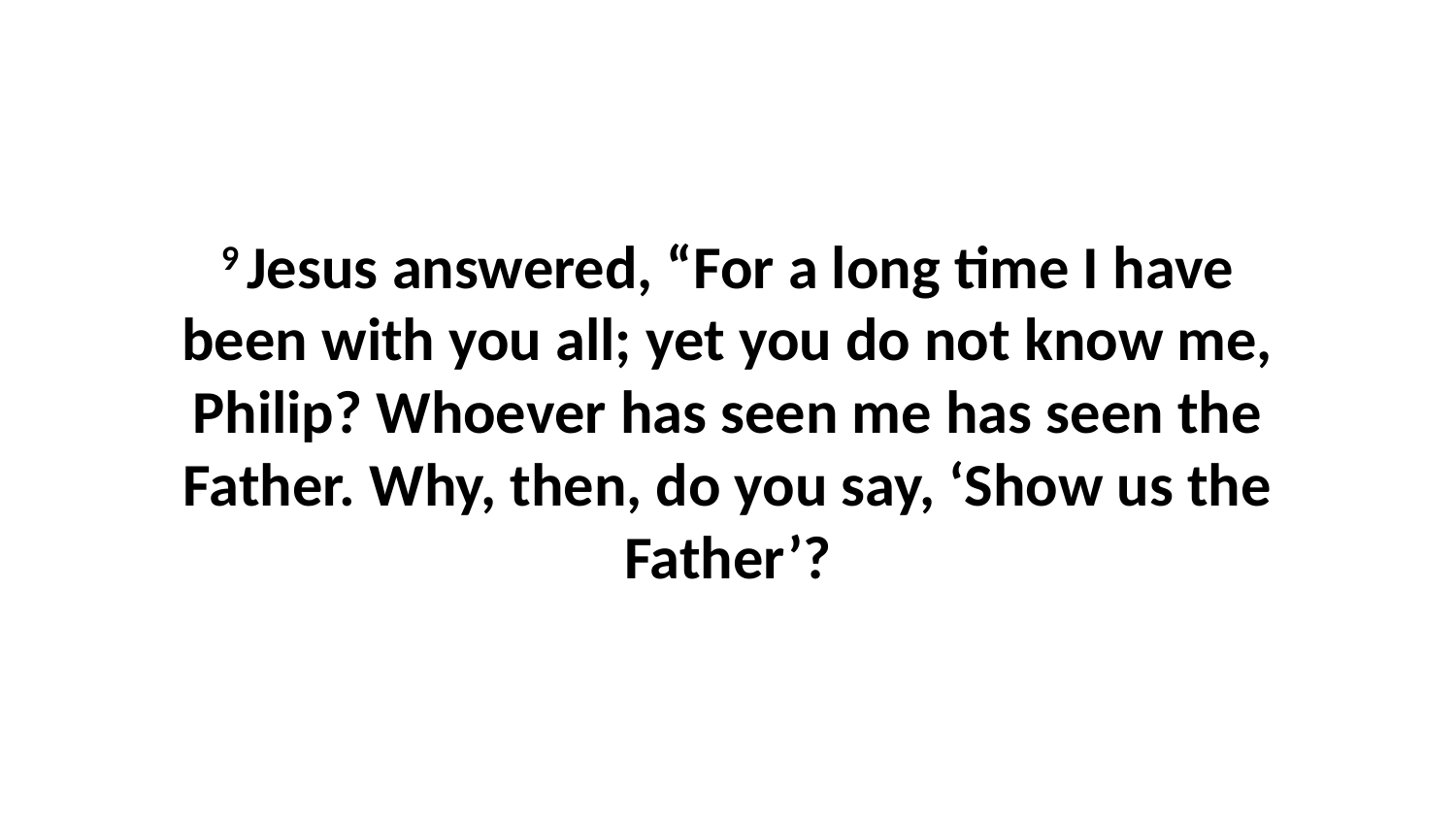

9 Jesus answered, “For a long time I have been with you all; yet you do not know me, Philip? Whoever has seen me has seen the Father. Why, then, do you say, ‘Show us the Father’?